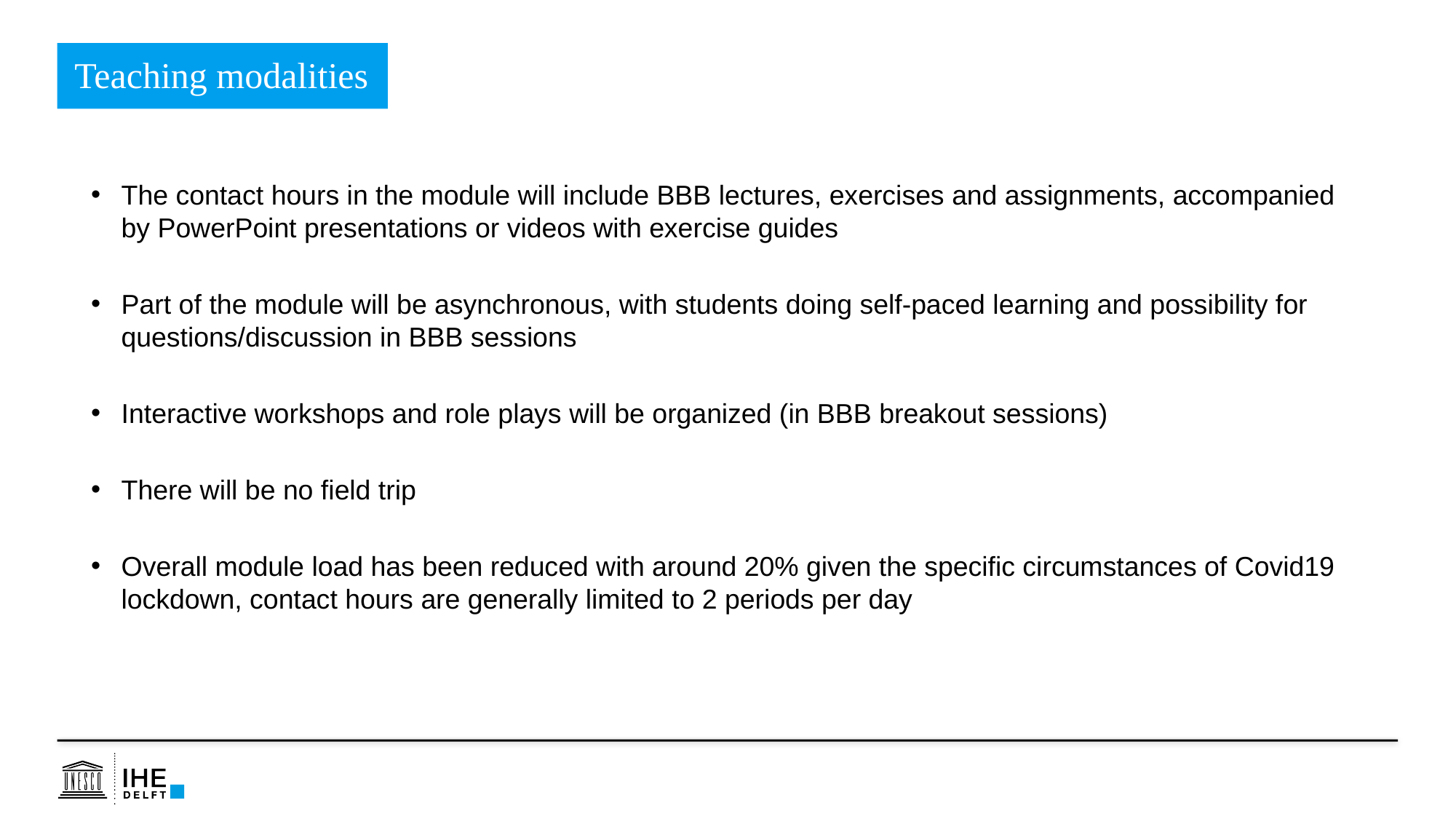

Teaching modalities
The contact hours in the module will include BBB lectures, exercises and assignments, accompanied by PowerPoint presentations or videos with exercise guides

Part of the module will be asynchronous, with students doing self-paced learning and possibility for questions/discussion in BBB sessions

Interactive workshops and role plays will be organized (in BBB breakout sessions)

There will be no field trip

Overall module load has been reduced with around 20% given the specific circumstances of Covid19 lockdown, contact hours are generally limited to 2 periods per day